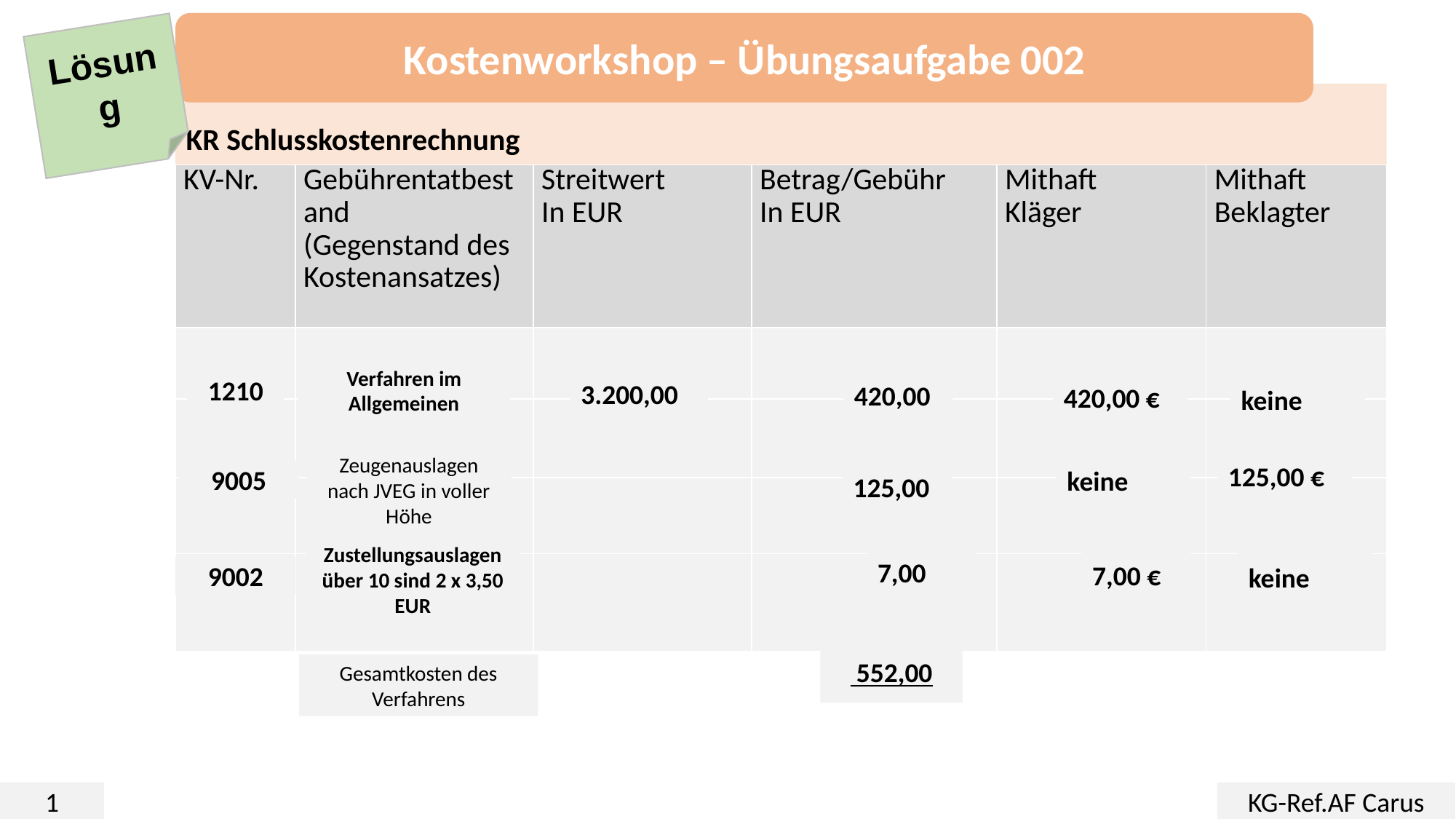

Kostenworkshop – Übungsaufgabe 002
Lösung
KR Schlusskostenrechnung
| KV-Nr. | Gebührentatbestand (Gegenstand des Kostenansatzes) | Streitwert In EUR | Betrag/Gebühr In EUR | Mithaft Kläger | Mithaft Beklagter |
| --- | --- | --- | --- | --- | --- |
|  |  |  |  |  |  |
|  |  |  |  |  |  |
|  |  |  |  |  |  |
|  |  |  |  |  |  |

Verfahren im Allgemeinen
3.200,00
1210
420,00 €
keine
420,00
125,00 €
Zeugenauslagen nach JVEG in voller Höhe
keine
125,00
9005
7,00
Zustellungsauslagen über 10 sind 2 x 3,50 EUR
7,00 €
keine
9002
 552,00
Gesamtkosten des Verfahrens
1
KG-Ref.AF Carus